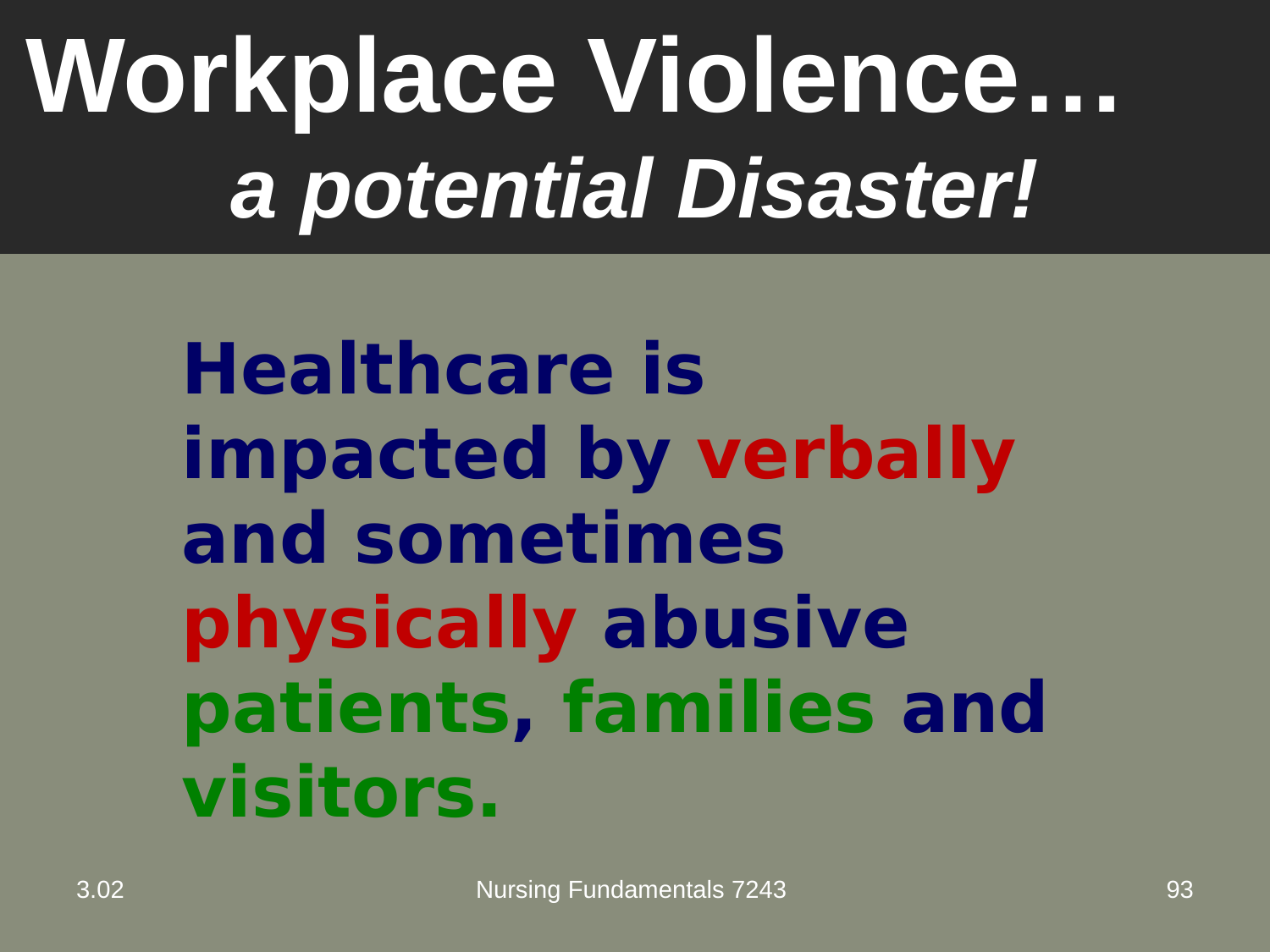

Workplace Violence…     a potential Disaster!

Healthcare is impacted by verbally and sometimes physically abusive patients, families and visitors.
3.02
Nursing Fundamentals 7243
93